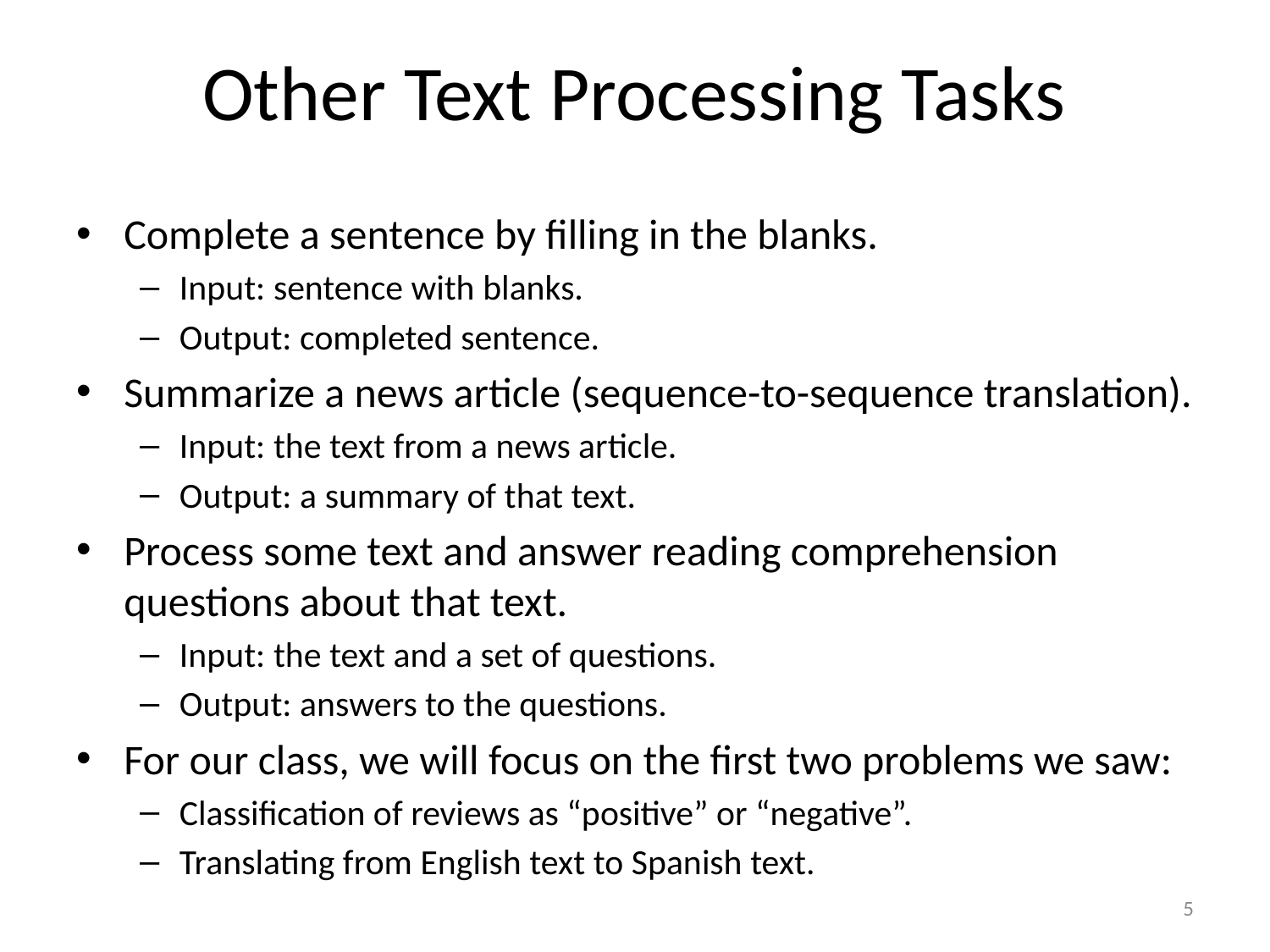

# Other Text Processing Tasks
Complete a sentence by filling in the blanks.
Input: sentence with blanks.
Output: completed sentence.
Summarize a news article (sequence-to-sequence translation).
Input: the text from a news article.
Output: a summary of that text.
Process some text and answer reading comprehension questions about that text.
Input: the text and a set of questions.
Output: answers to the questions.
For our class, we will focus on the first two problems we saw:
Classification of reviews as “positive” or “negative”.
Translating from English text to Spanish text.
5